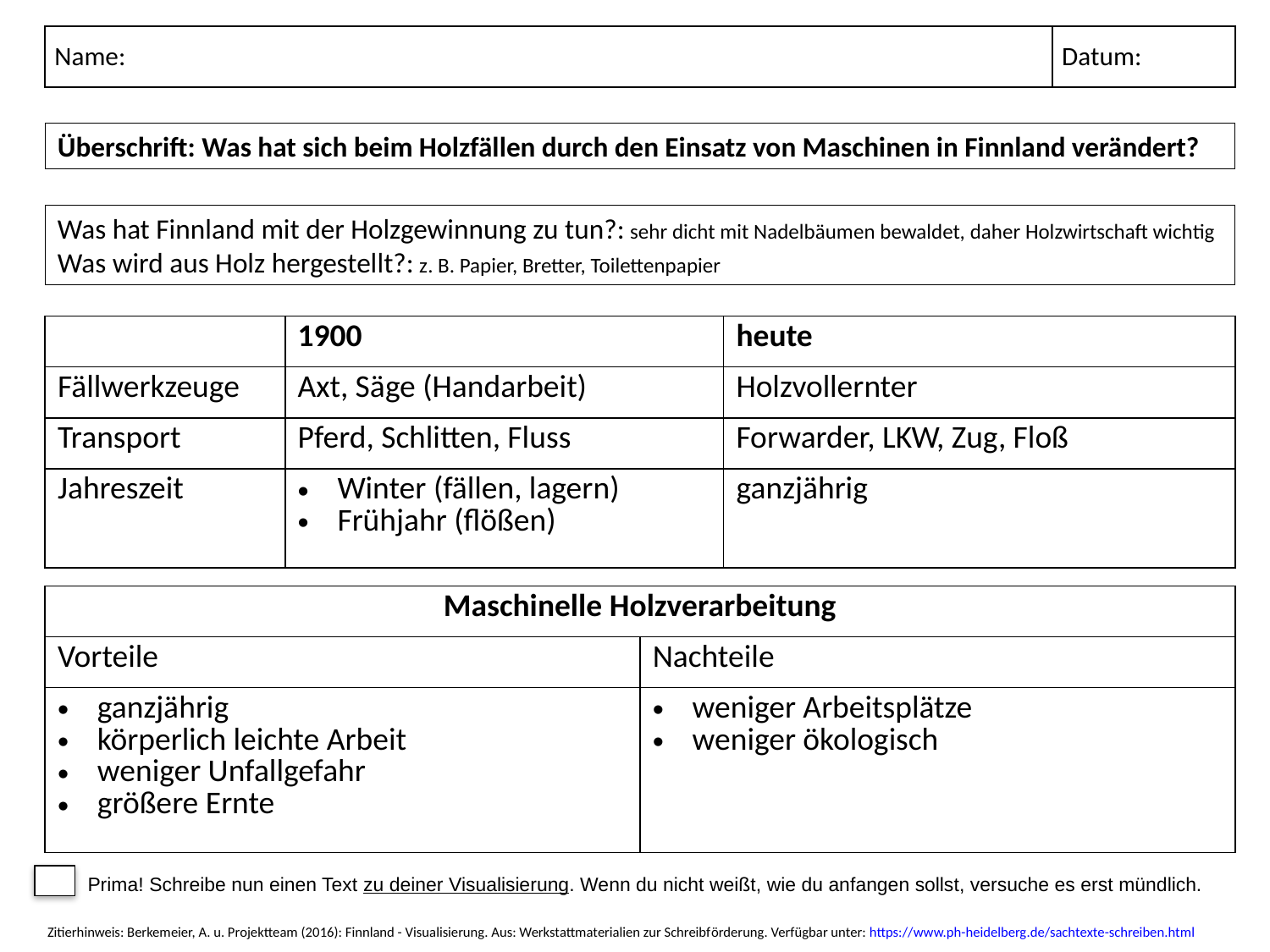

| Name: | Datum: |  |
| --- | --- | --- |
Überschrift: Was hat sich beim Holzfällen durch den Einsatz von Maschinen in Finnland verändert?
Was hat Finnland mit der Holzgewinnung zu tun?: sehr dicht mit Nadelbäumen bewaldet, daher Holzwirtschaft wichtig
Was wird aus Holz hergestellt?: z. B. Papier, Bretter, Toilettenpapier
|  | 1900 | heute |
| --- | --- | --- |
| Fällwerkzeuge | Axt, Säge (Handarbeit) | Holzvollernter |
| Transport | Pferd, Schlitten, Fluss | Forwarder, LKW, Zug, Floß |
| Jahreszeit | Winter (fällen, lagern) Frühjahr (flößen) | ganzjährig |
| Maschinelle Holzverarbeitung |  |
| --- | --- |
| Vorteile | Nachteile |
| ganzjährig körperlich leichte Arbeit weniger Unfallgefahr größere Ernte | weniger Arbeitsplätze weniger ökologisch |
	Prima! Schreibe nun einen Text zu deiner Visualisierung. Wenn du nicht weißt, wie du anfangen sollst, versuche es erst mündlich.

Zitierhinweis: Berkemeier, A. u. Projektteam (2016): Finnland - Visualisierung. Aus: Werkstattmaterialien zur Schreibförderung. Verfügbar unter: https://www.ph-heidelberg.de/sachtexte-schreiben.html